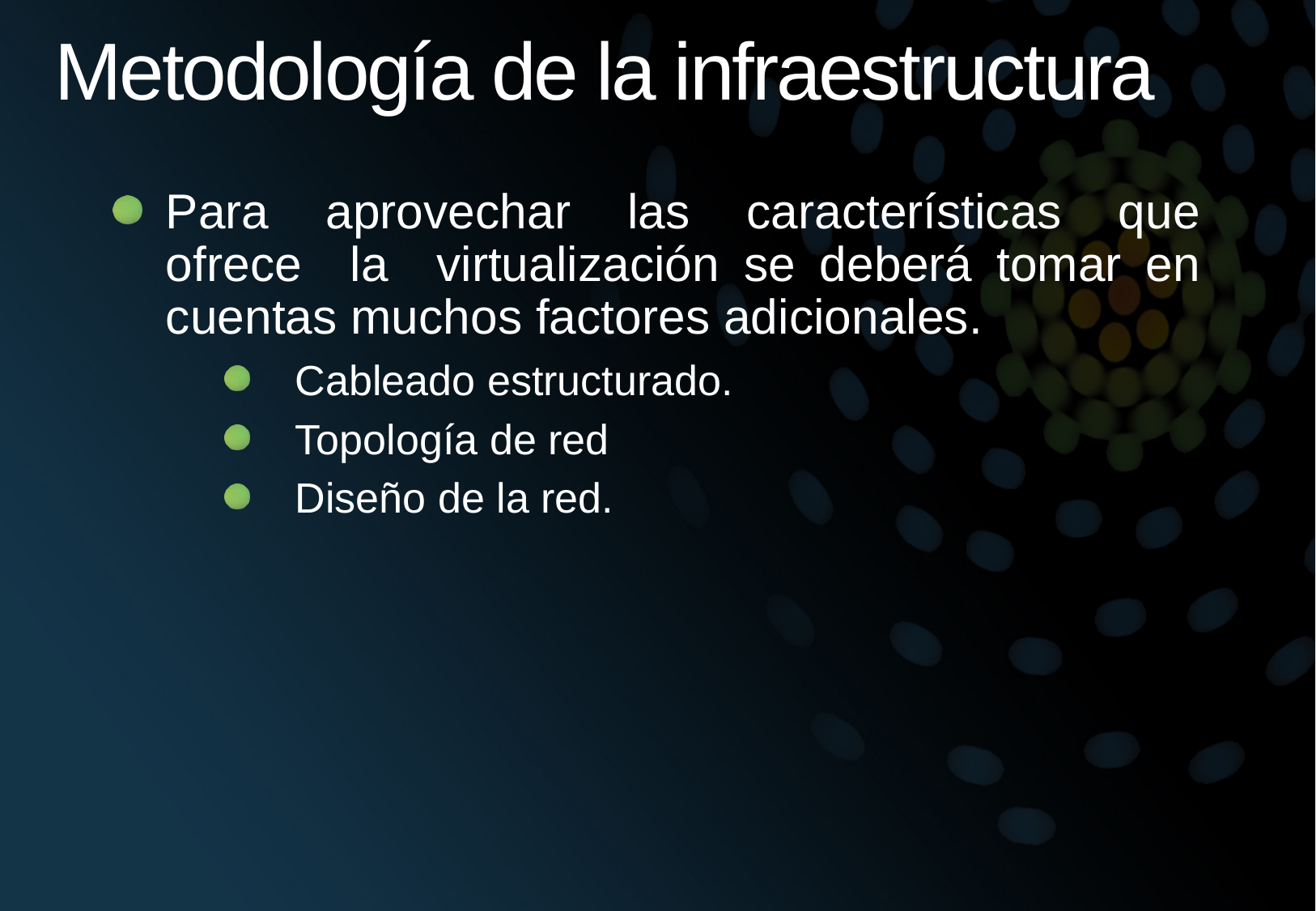

# Metodología de la infraestructura
Para  aprovechar  las  características  que ofrece  la  virtualización se deberá tomar en cuentas muchos factores adicionales.
Cableado estructurado.
Topología de red
Diseño de la red.